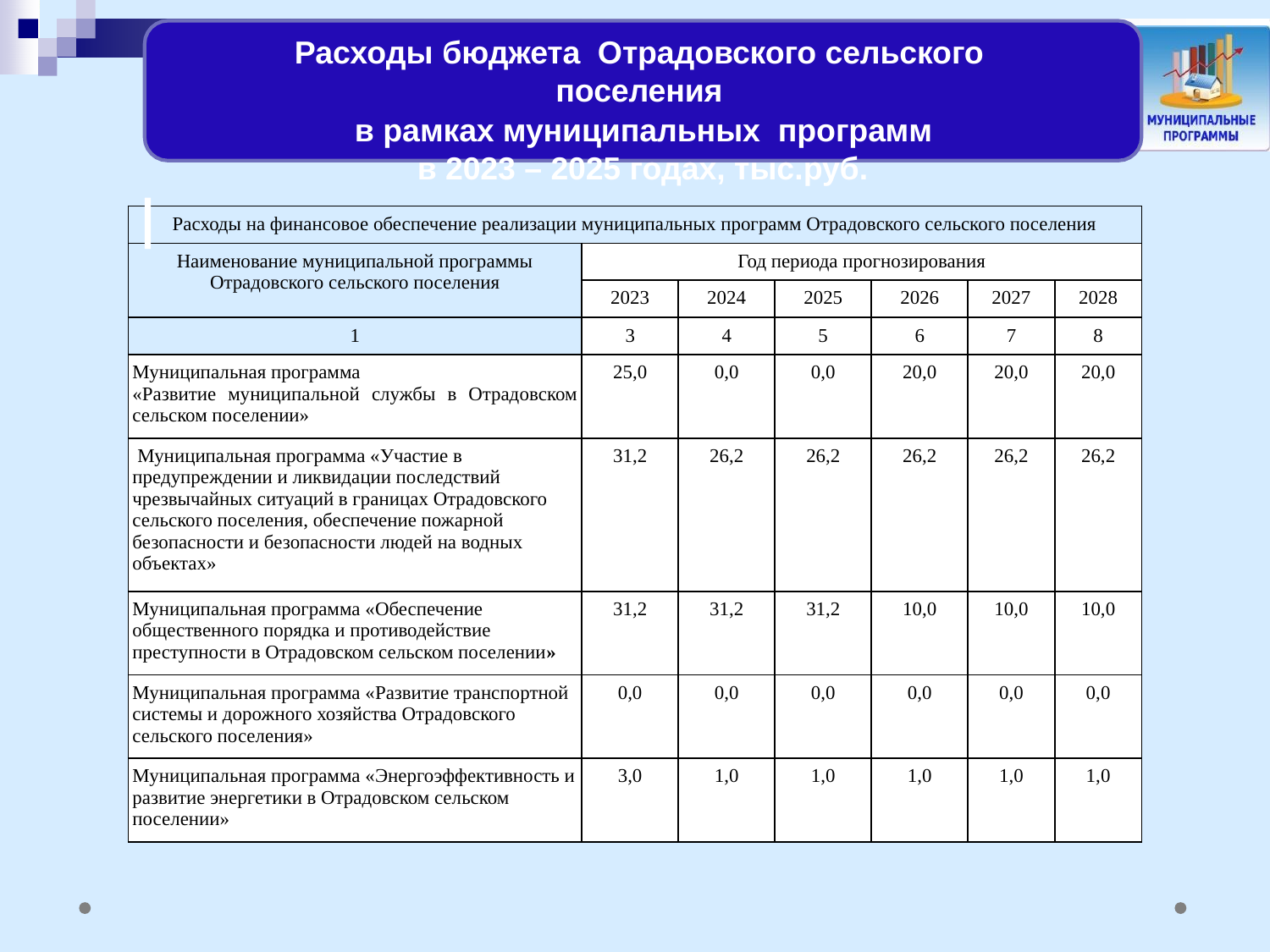

Расходы бюджета  Отрадовского сельского  поселения
в рамках муниципальных  программ
в 2023 – 2025 годах, тыс.руб.

| Расходы на финансовое обеспечение реализации муниципальных программ Отрадовского сельского поселения |  |  |  |  |  |  |
| --- | --- | --- | --- | --- | --- | --- |
| Наименование муниципальной программы Отрадовского сельского поселения | Год периода прогнозирования |  |  |  |  |  |
|  | 2023 | 2024 | 2025 | 2026 | 2027 | 2028 |
| 1 | 3 | 4 | 5 | 6 | 7 | 8 |
| Муниципальная программа «Развитие муниципальной службы в Отрадовском сельском поселении» | 25,0 | 0,0 | 0,0 | 20,0 | 20,0 | 20,0 |
| Муниципальная программа «Участие в предупреждении и ликвидации последствий чрезвычайных ситуаций в границах Отрадовского сельского поселения, обеспечение пожарной безопасности и безопасности людей на водных объектах» | 31,2 | 26,2 | 26,2 | 26,2 | 26,2 | 26,2 |
| Муниципальная программа «Обеспечение общественного порядка и противодействие преступности в Отрадовском сельском поселении» | 31,2 | 31,2 | 31,2 | 10,0 | 10,0 | 10,0 |
| Муниципальная программа «Развитие транспортной системы и дорожного хозяйства Отрадовского сельского поселения» | 0,0 | 0,0 | 0,0 | 0,0 | 0,0 | 0,0 |
| Муниципальная программа «Энергоэффективность и развитие энергетики в Отрадовском сельском поселении» | 3,0 | 1,0 | 1,0 | 1,0 | 1,0 | 1,0 |